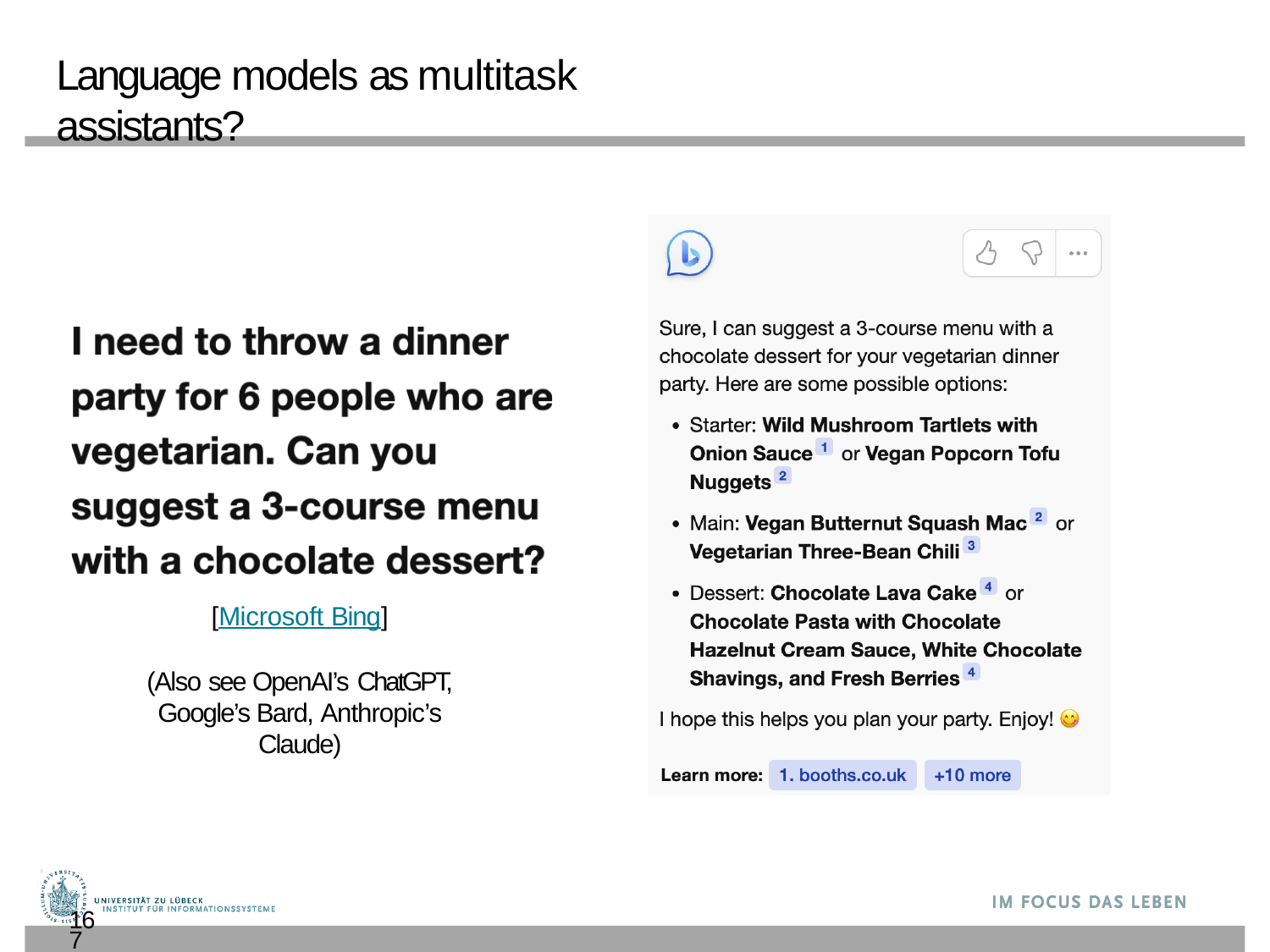

# Language models as multitask assistants?

[Microsoft Bing]

(Also see OpenAI’s ChatGPT,
Google’s Bard, Anthropic’s Claude)
167